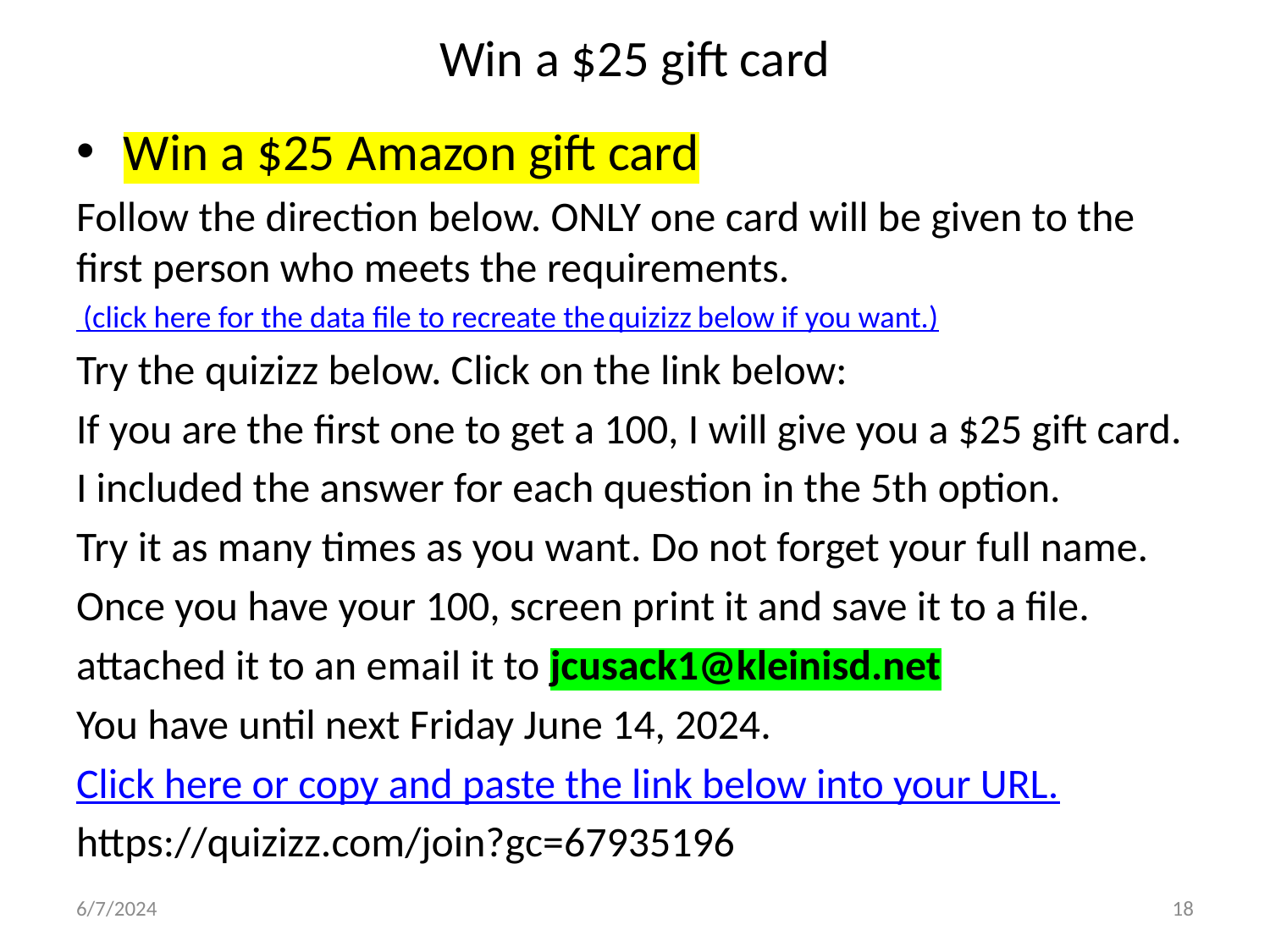

# Win a $25 gift card
Win a $25 Amazon gift card
Follow the direction below. ONLY one card will be given to the first person who meets the requirements.
 (click here for the data file to recreate the quizizz below if you want.)
Try the quizizz below. Click on the link below:
If you are the first one to get a 100, I will give you a $25 gift card.
I included the answer for each question in the 5th option.
Try it as many times as you want. Do not forget your full name.
Once you have your 100, screen print it and save it to a file.
attached it to an email it to jcusack1@kleinisd.net
You have until next Friday June 14, 2024.
Click here or copy and paste the link below into your URL.
https://quizizz.com/join?gc=67935196
6/7/2024
18